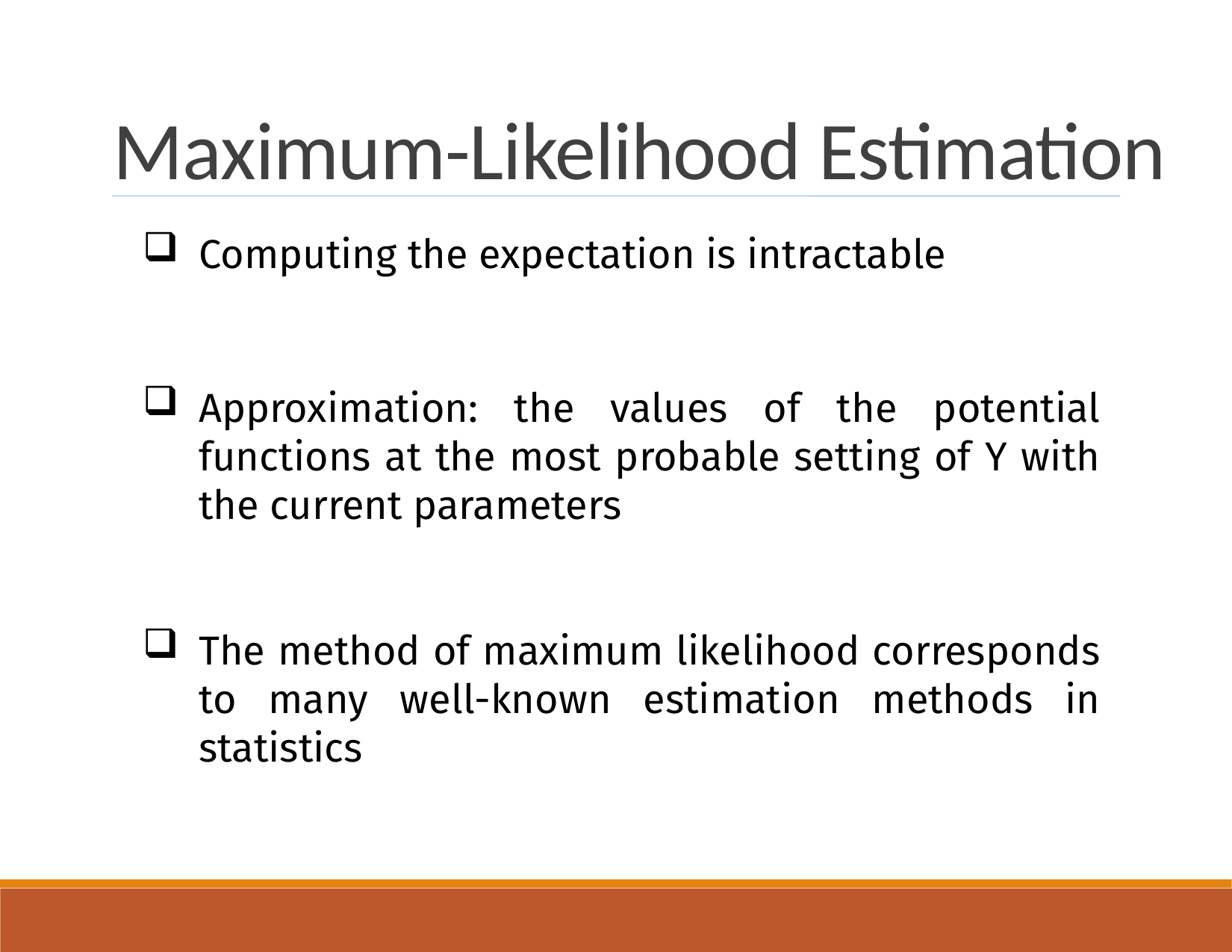

Maximum-Likelihood Estimation

Computing the expectation is intractable

Approximation: the values of the potential functions at the most probable setting of Y with the current parameters

The method of maximum likelihood corresponds to many well-known estimation methods in statistics